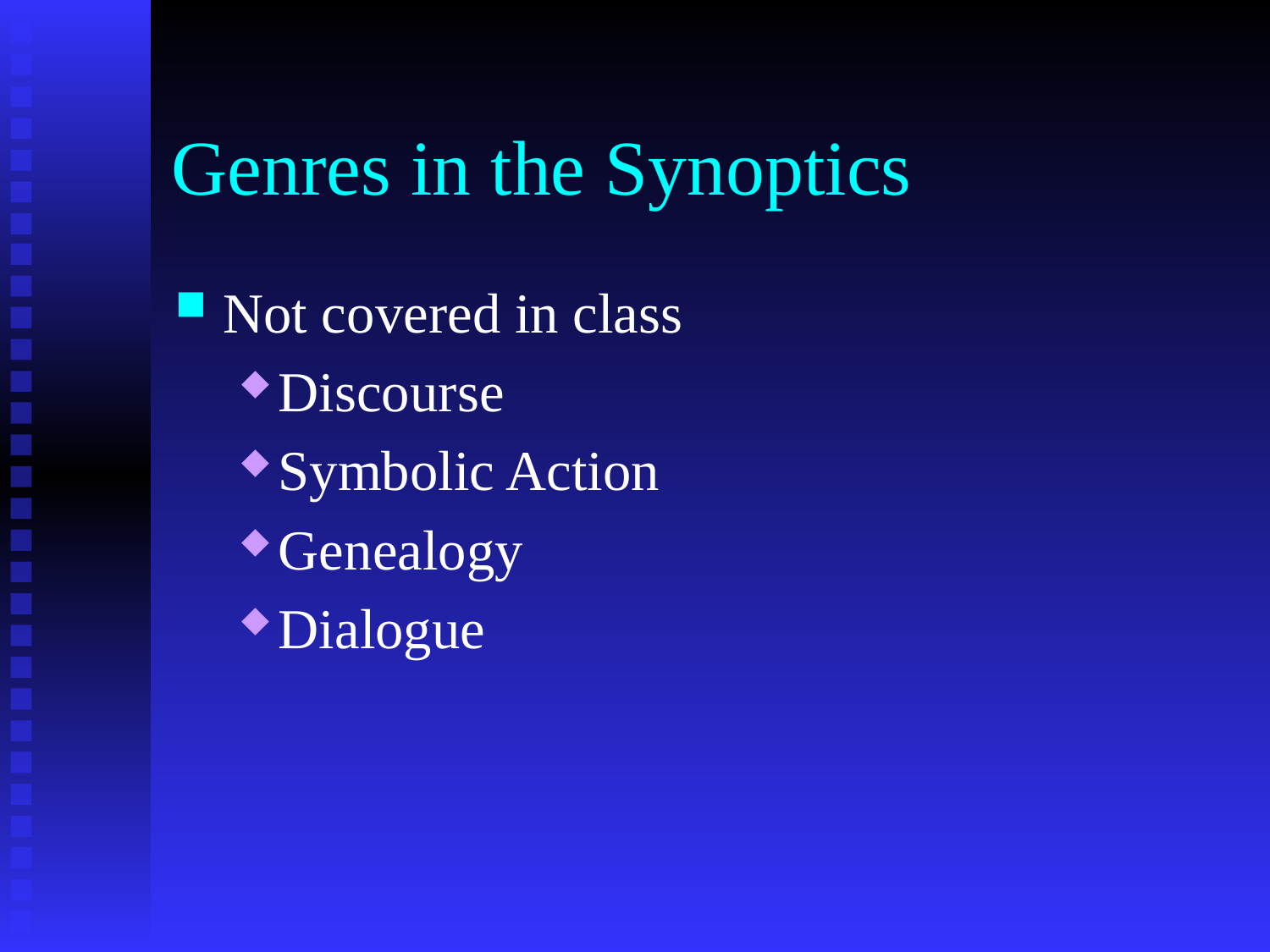

# Genres in the Synoptics
Not covered in class
Discourse
Symbolic Action
Genealogy
Dialogue